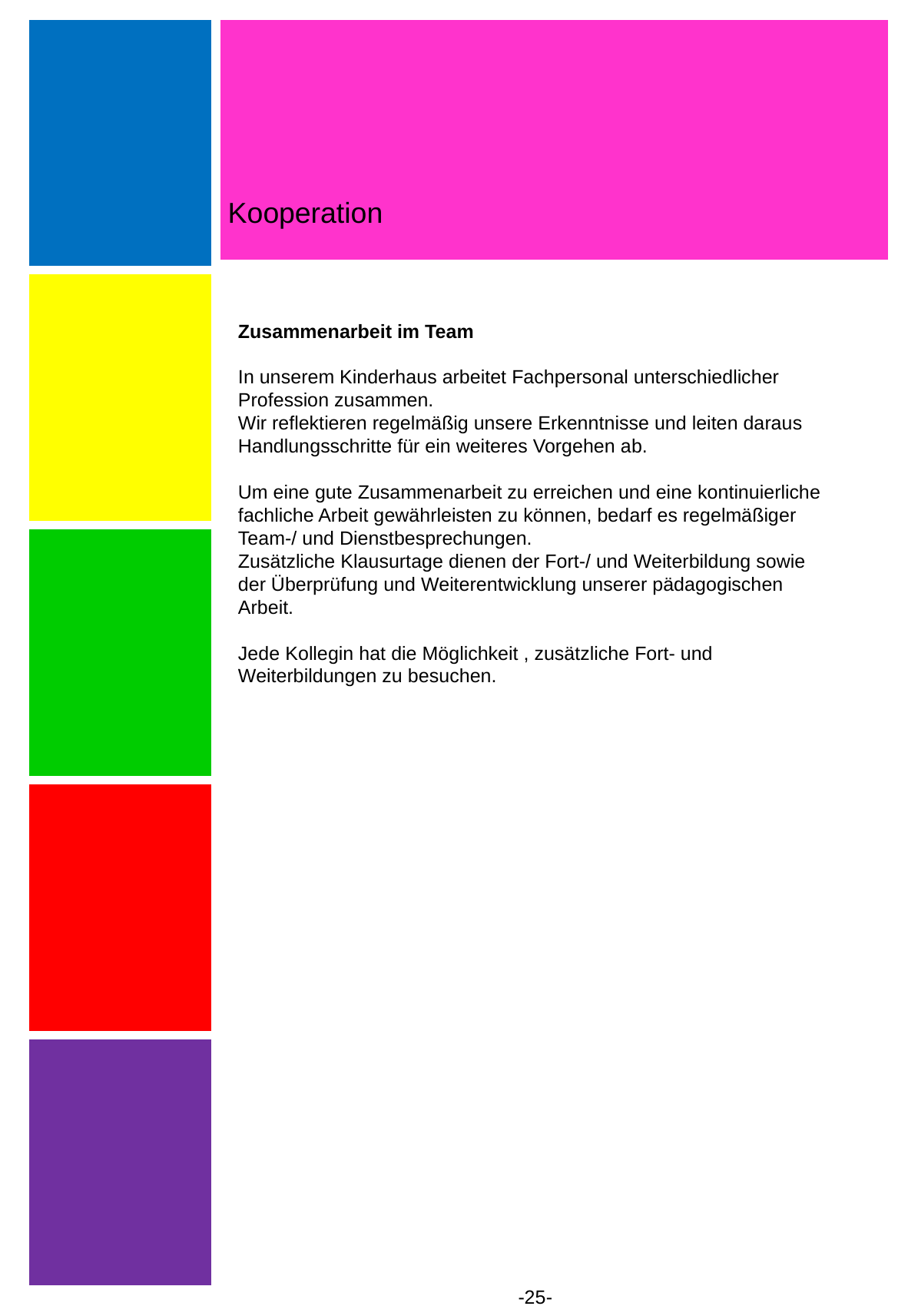

Kooperation
|  |
| --- |
|  |
|  |
|  |
|  |

Zusammenarbeit im Team

In unserem Kinderhaus arbeitet Fachpersonal unterschiedlicher Profession zusammen.
Wir reflektieren regelmäßig unsere Erkenntnisse und leiten daraus Handlungsschritte für ein weiteres Vorgehen ab.

Um eine gute Zusammenarbeit zu erreichen und eine kontinuierliche fachliche Arbeit gewährleisten zu können, bedarf es regelmäßiger Team-/ und Dienstbesprechungen.
Zusätzliche Klausurtage dienen der Fort-/ und Weiterbildung sowie der Überprüfung und Weiterentwicklung unserer pädagogischen Arbeit.

Jede Kollegin hat die Möglichkeit , zusätzliche Fort- und Weiterbildungen zu besuchen.

-25-